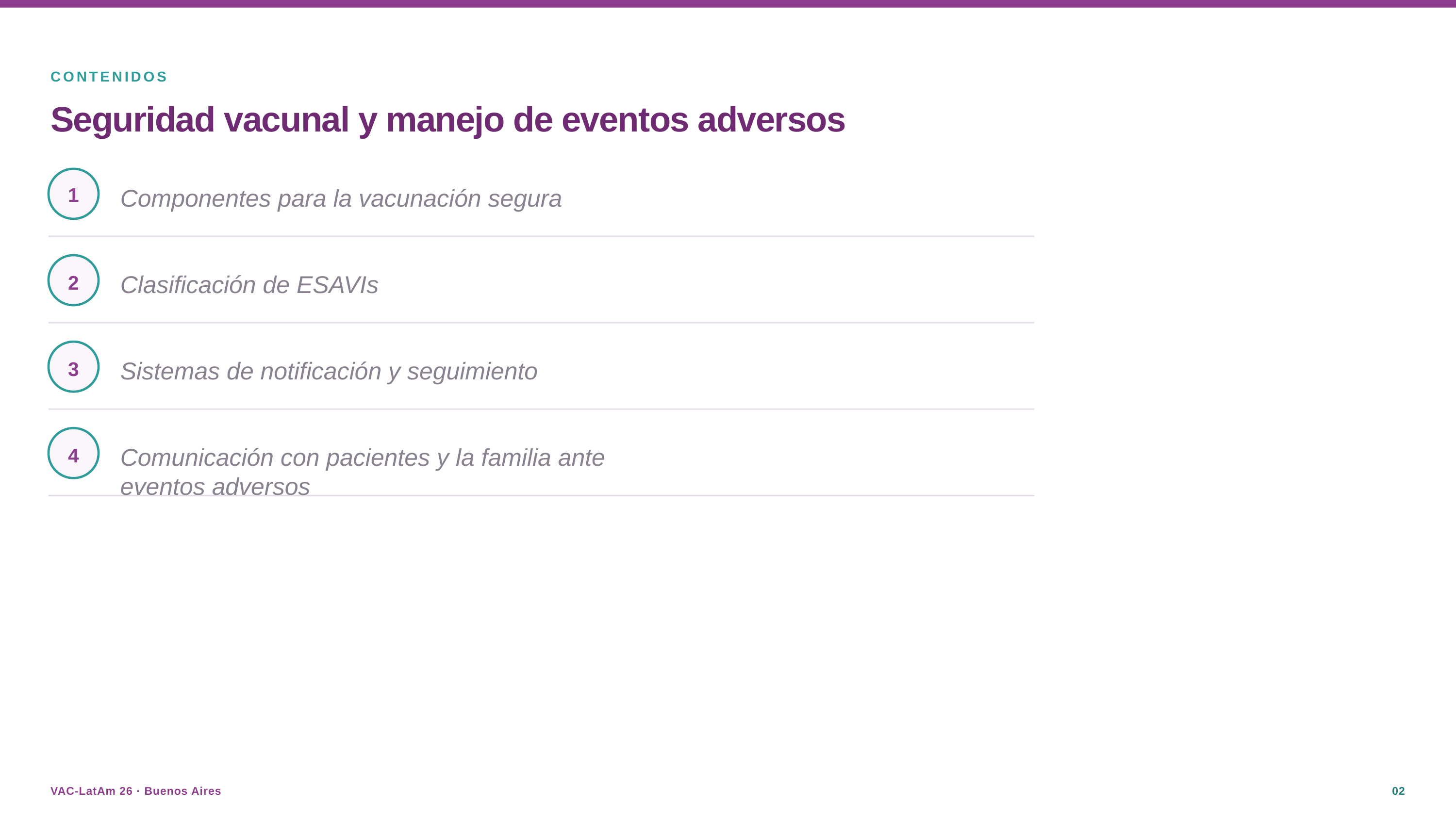

CONTENIDOS
Seguridad vacunal y manejo de eventos adversos

1
Componentes para la vacunación segura

2
Clasificación de ESAVIs

3
Sistemas de notificación y seguimiento

4
Comunicación con pacientes y la familia ante eventos adversos

VAC-LatAm 26 · Buenos Aires
02